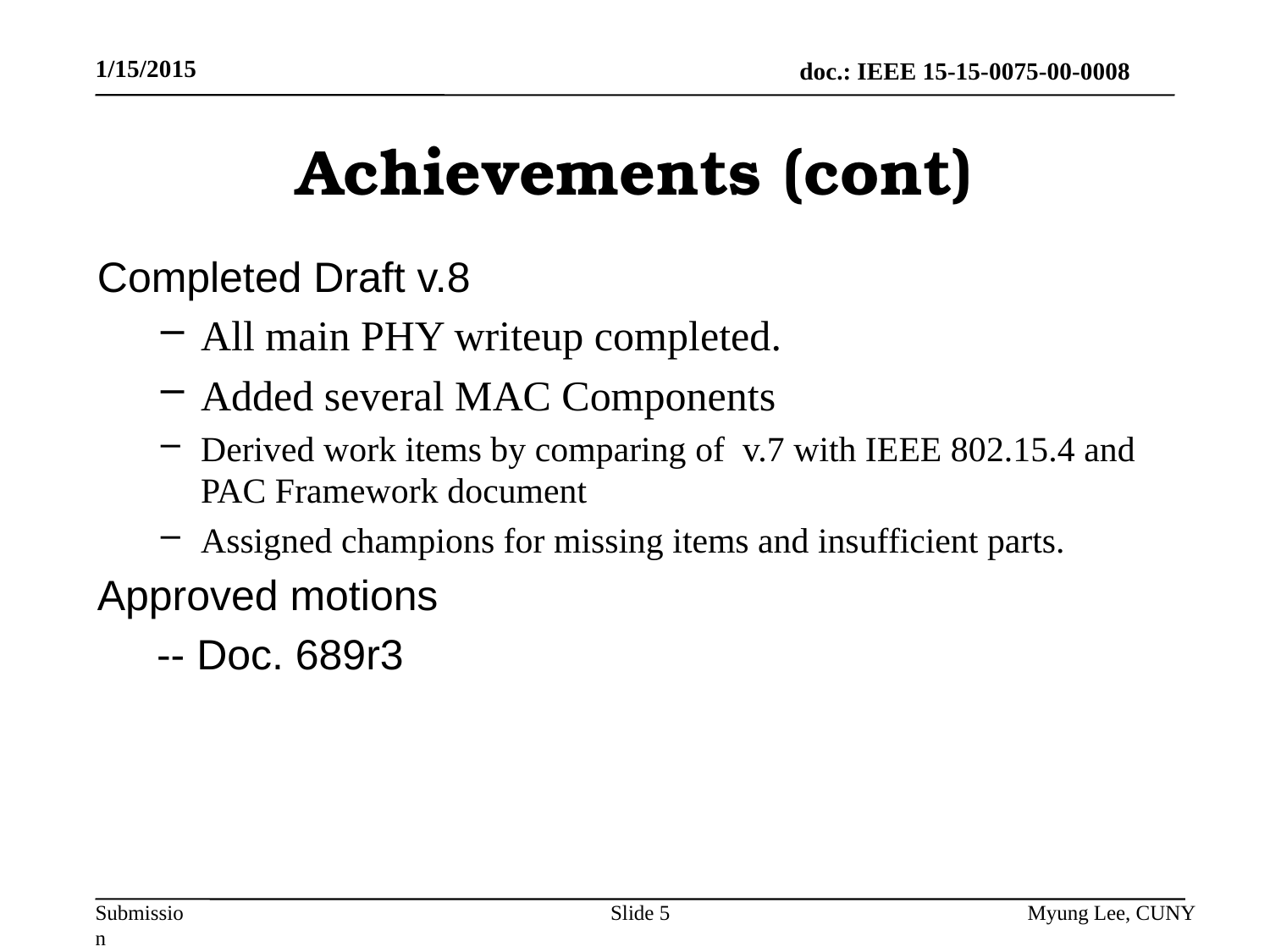

1/15/2015
# Achievements (cont)
Completed Draft v.8
All main PHY writeup completed.
Added several MAC Components
Derived work items by comparing of  v.7 with IEEE 802.15.4 and PAC Framework document
Assigned champions for missing items and insufficient parts.
Approved motions
     -- Doc. 689r3

Slide 5
Myung Lee, CUNY